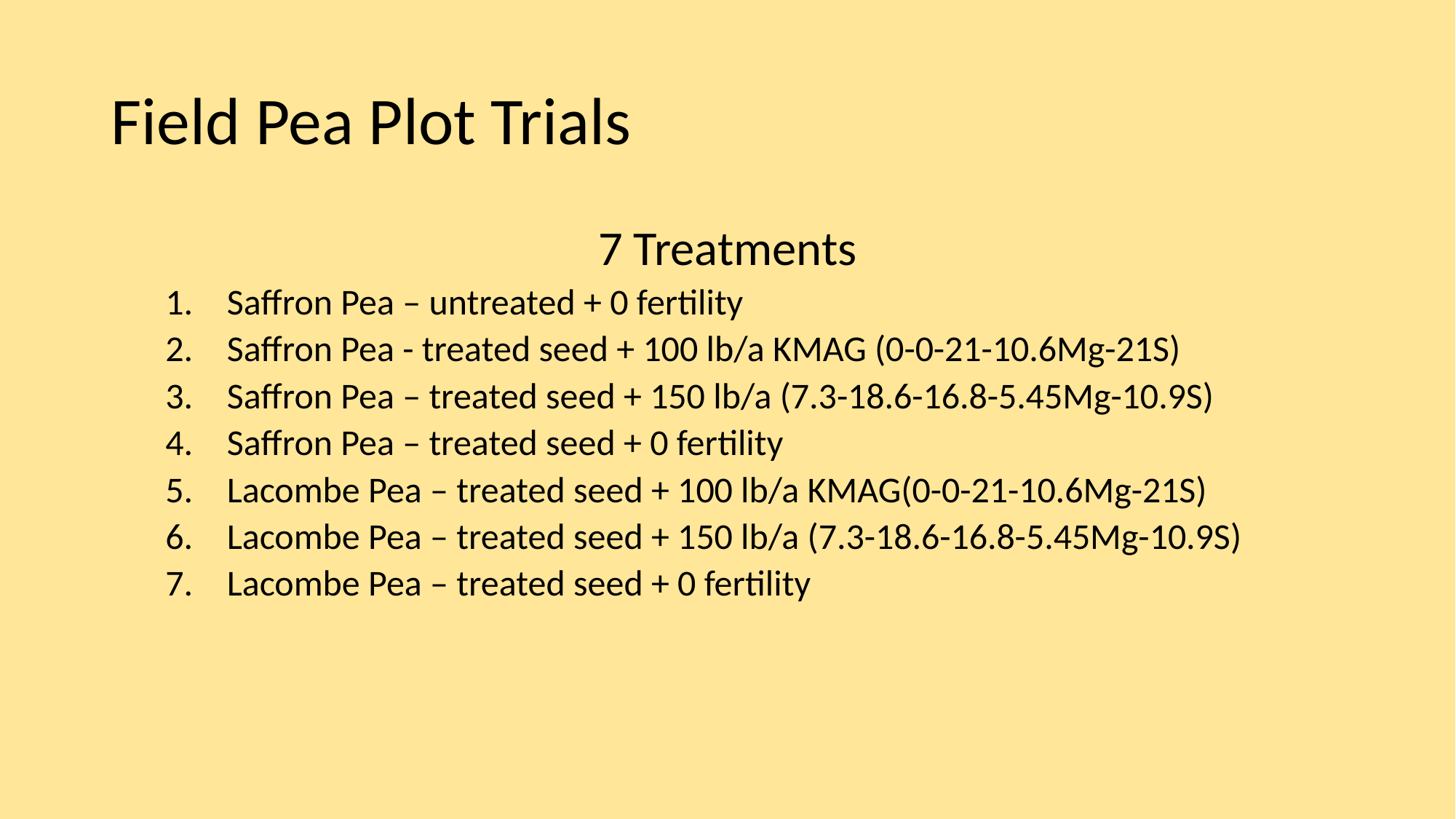

# Field Pea Plot Trials
7 Treatments
Saffron Pea – untreated + 0 fertility
Saffron Pea - treated seed + 100 lb/a KMAG (0-0-21-10.6Mg-21S)
Saffron Pea – treated seed + 150 lb/a (7.3-18.6-16.8-5.45Mg-10.9S)
Saffron Pea – treated seed + 0 fertility
Lacombe Pea – treated seed + 100 lb/a KMAG(0-0-21-10.6Mg-21S)
Lacombe Pea – treated seed + 150 lb/a (7.3-18.6-16.8-5.45Mg-10.9S)
Lacombe Pea – treated seed + 0 fertility